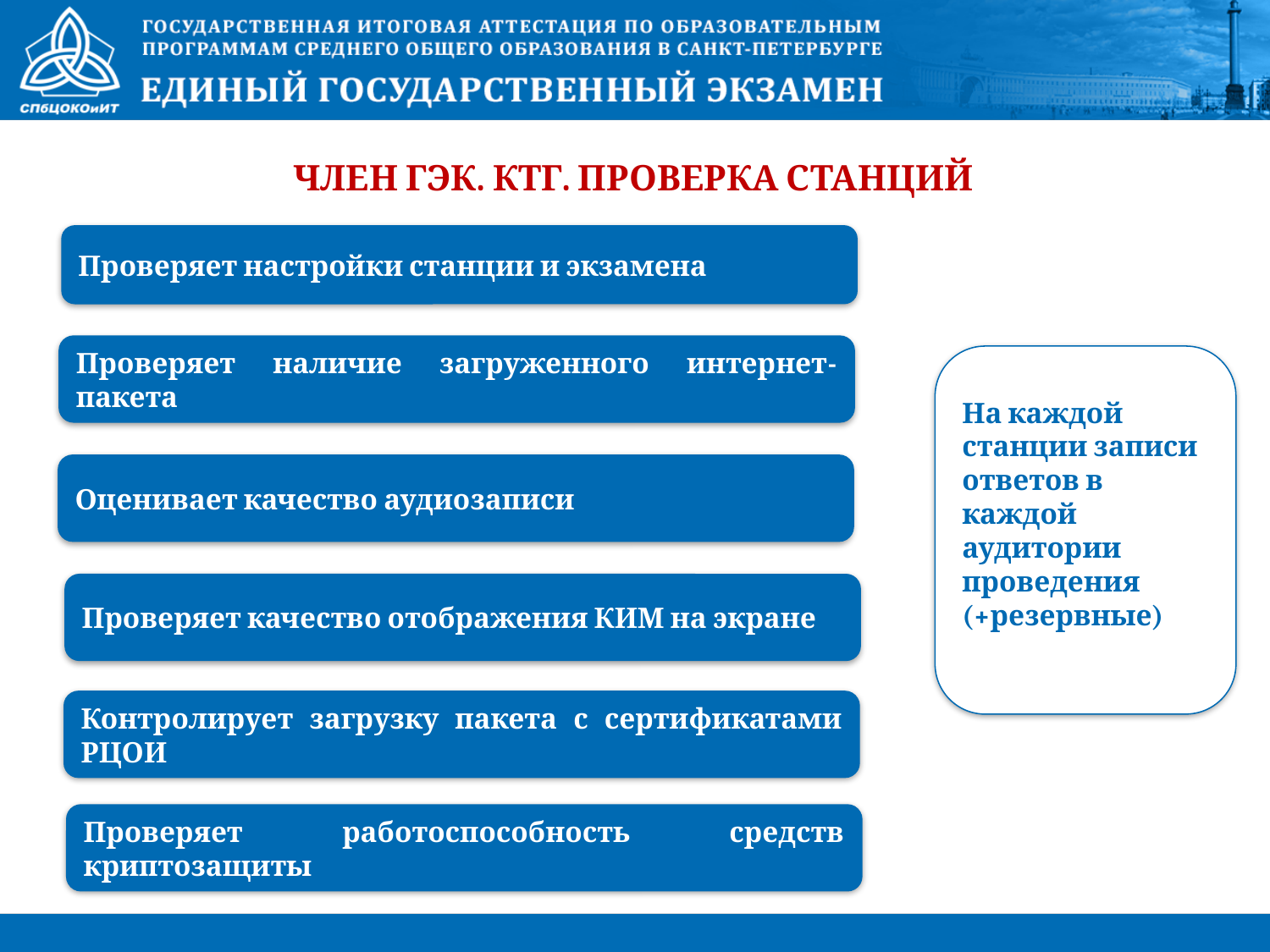

# Член ГЭК. КТГ. Проверка станций
Проверяет настройки станции и экзамена
Проверяет наличие загруженного интернет-пакета
На каждой станции записи ответов в каждой аудитории проведения (+резервные)

Оценивает качество аудиозаписи
Проверяет качество отображения КИМ на экране
Контролирует загрузку пакета с сертификатами РЦОИ
Проверяет работоспособность средств криптозащиты